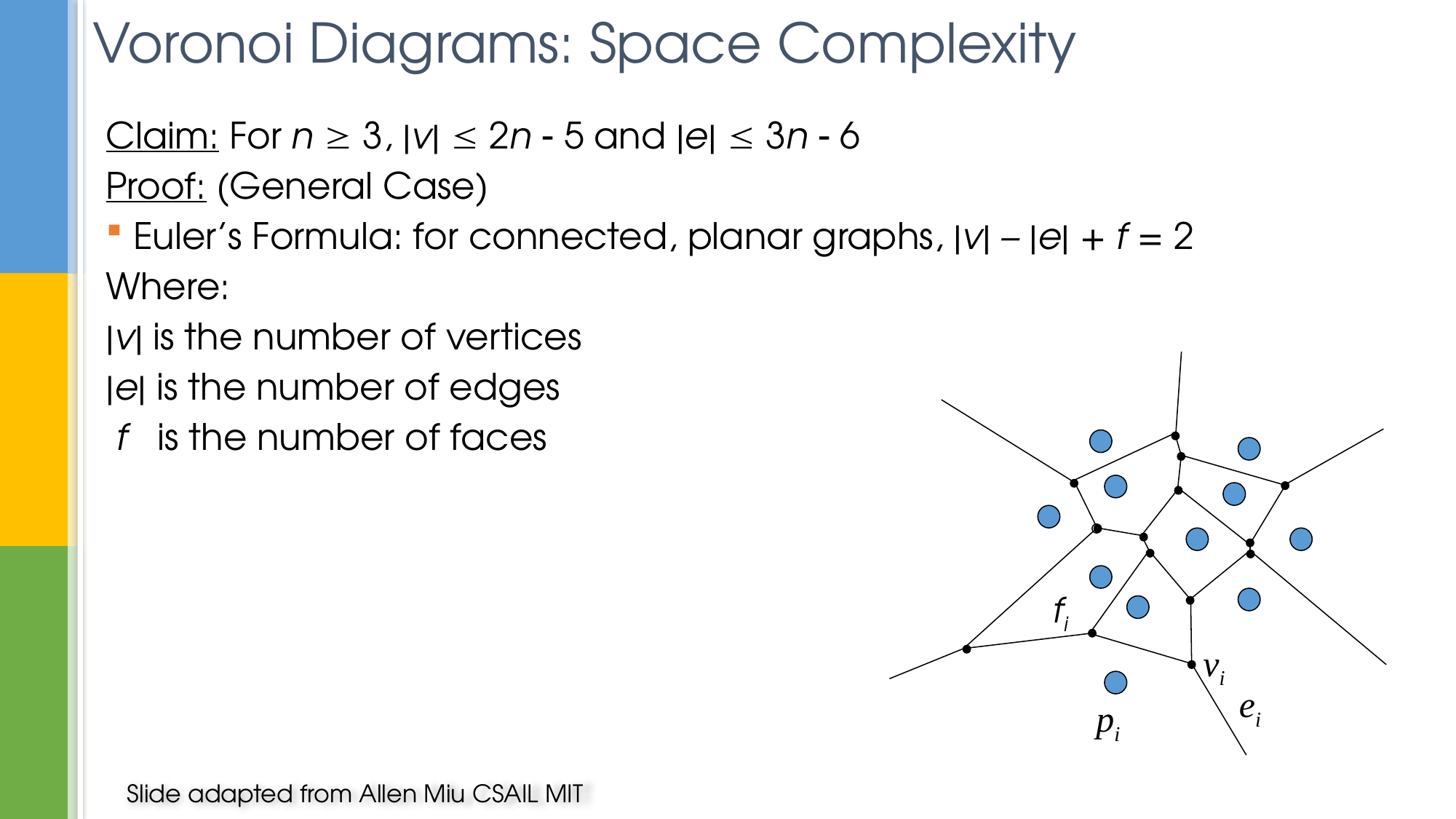

# Voronoi Diagrams: Space Complexity
Claim: For n ≥ 3, |v| ≤ 2n − 5 and |e| ≤ 3n − 6
Proof: (General Case)
Euler’s Formula: for connected, planar graphs, |v| – |e| + f = 2
Where:
|v| is the number of vertices
|e| is the number of edges
 f   is the number of faces

ei

fi

vi

pi
Slide adapted from Allen Miu CSAIL MIT